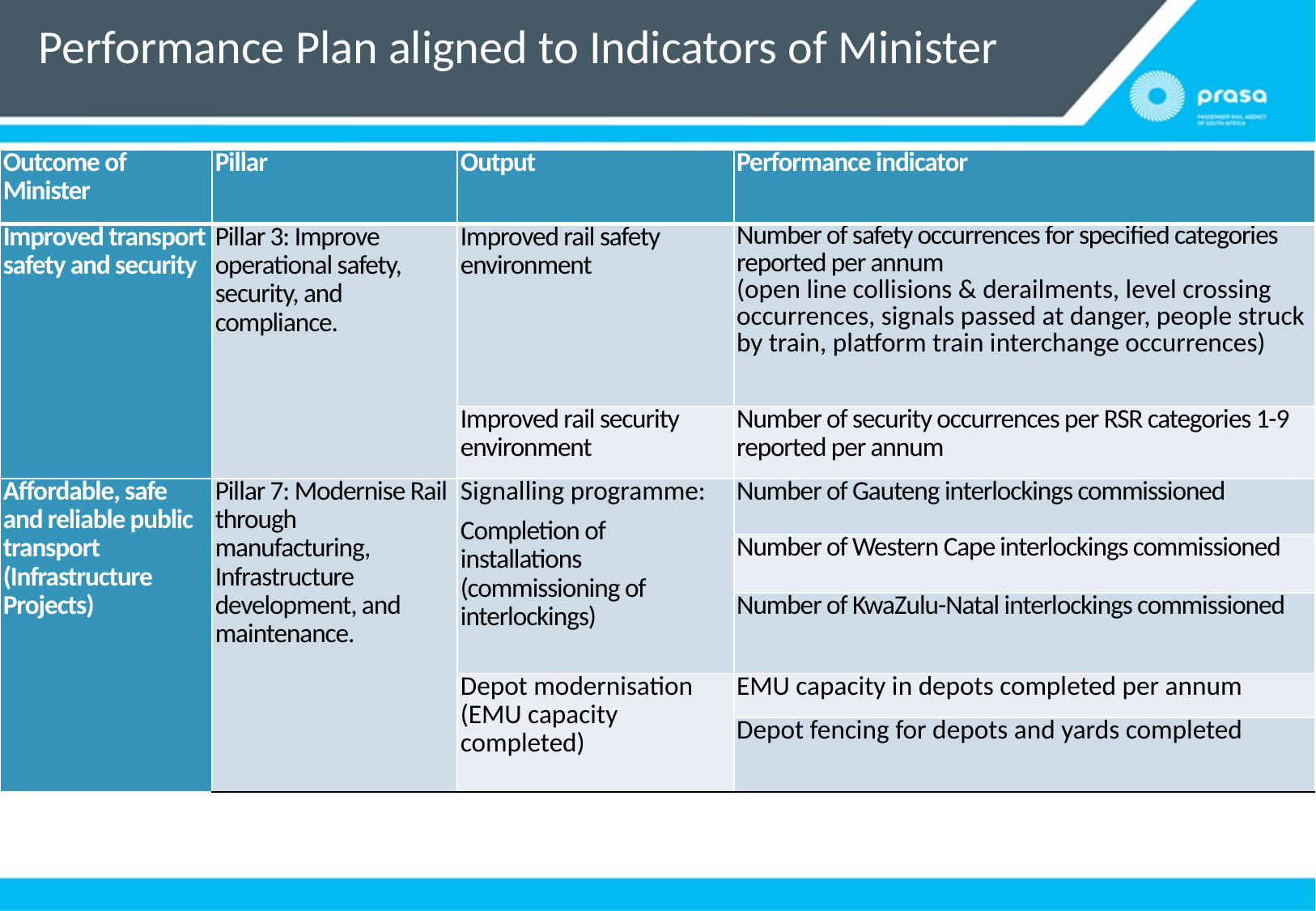

# Performance Plan aligned to Indicators of Minister
| Outcome of Minister | Pillar | Output | Performance indicator |
| --- | --- | --- | --- |
| Improved transport safety and security | Pillar 3: Improve operational safety, security, and compliance. | Improved rail safety environment | Number of safety occurrences for specified categories reported per annum (open line collisions & derailments, level crossing occurrences, signals passed at danger, people struck by train, platform train interchange occurrences) |
|  | Pillar 3: Improve operational safety, security, and compliance. | Improved rail security environment | Number of security occurrences per RSR categories 1-9 reported per annum |
| Affordable, safe and reliable public transport (Infrastructure Projects) | Pillar 7: Modernise Rail through manufacturing, Infrastructure development, and maintenance. | Signalling programme: Completion of installations (commissioning of interlockings) | Number of Gauteng interlockings commissioned |
|  |  |  | Number of Western Cape interlockings commissioned |
|  |  |  | Number of KwaZulu-Natal interlockings commissioned |
|  |  | Depot modernisation (EMU capacity completed) | EMU capacity in depots completed per annum |
|  |  |  | Depot fencing for depots and yards completed |